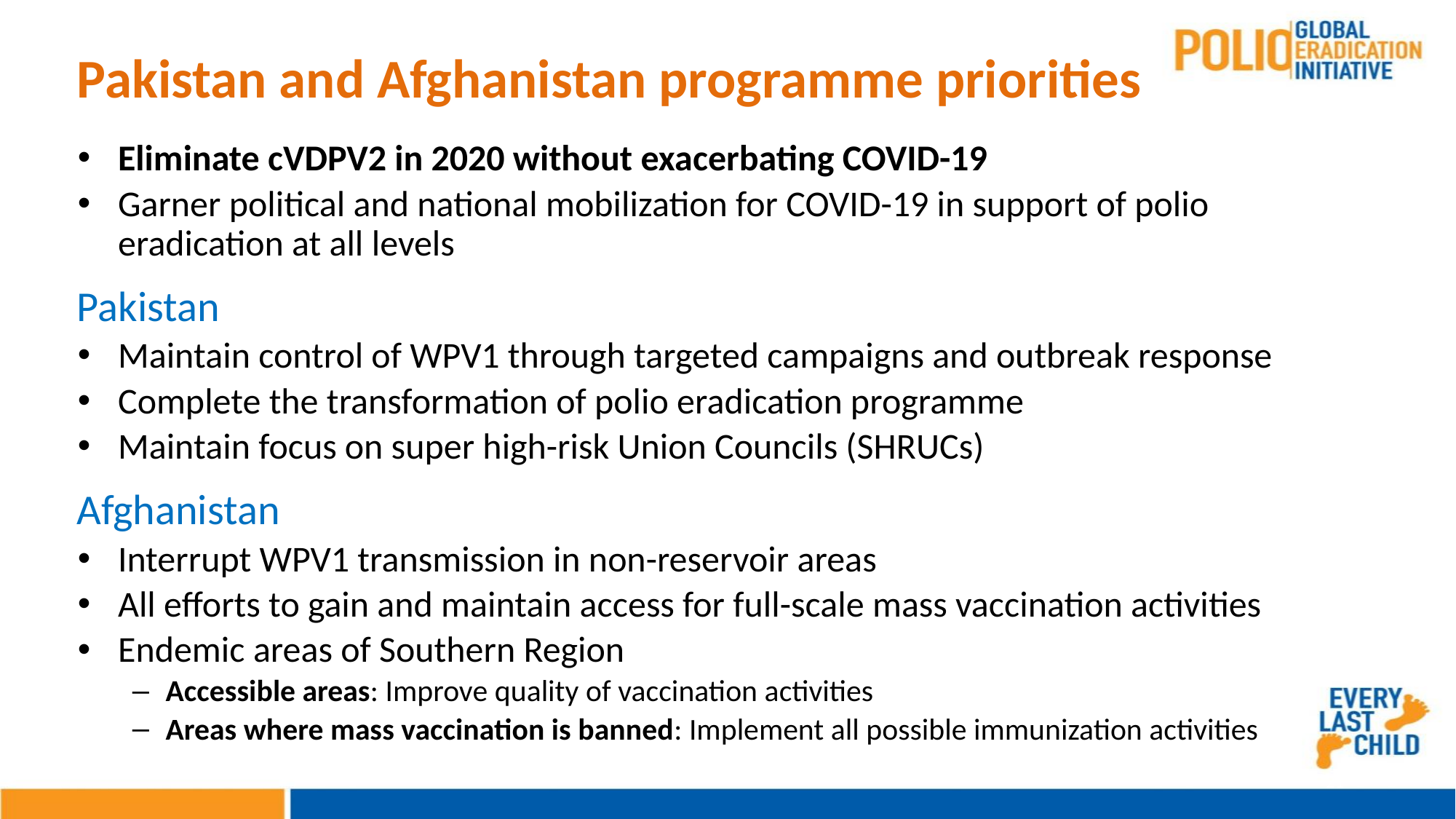

# Pakistan and Afghanistan programme priorities
Eliminate cVDPV2 in 2020 without exacerbating COVID-19
Garner political and national mobilization for COVID-19 in support of polio eradication at all levels

Pakistan
Maintain control of WPV1 through targeted campaigns and outbreak response
Complete the transformation of polio eradication programme
Maintain focus on super high-risk Union Councils (SHRUCs)

Afghanistan
Interrupt WPV1 transmission in non-reservoir areas
All efforts to gain and maintain access for full-scale mass vaccination activities
Endemic areas of Southern Region
Accessible areas: Improve quality of vaccination activities
Areas where mass vaccination is banned: Implement all possible immunization activities
21